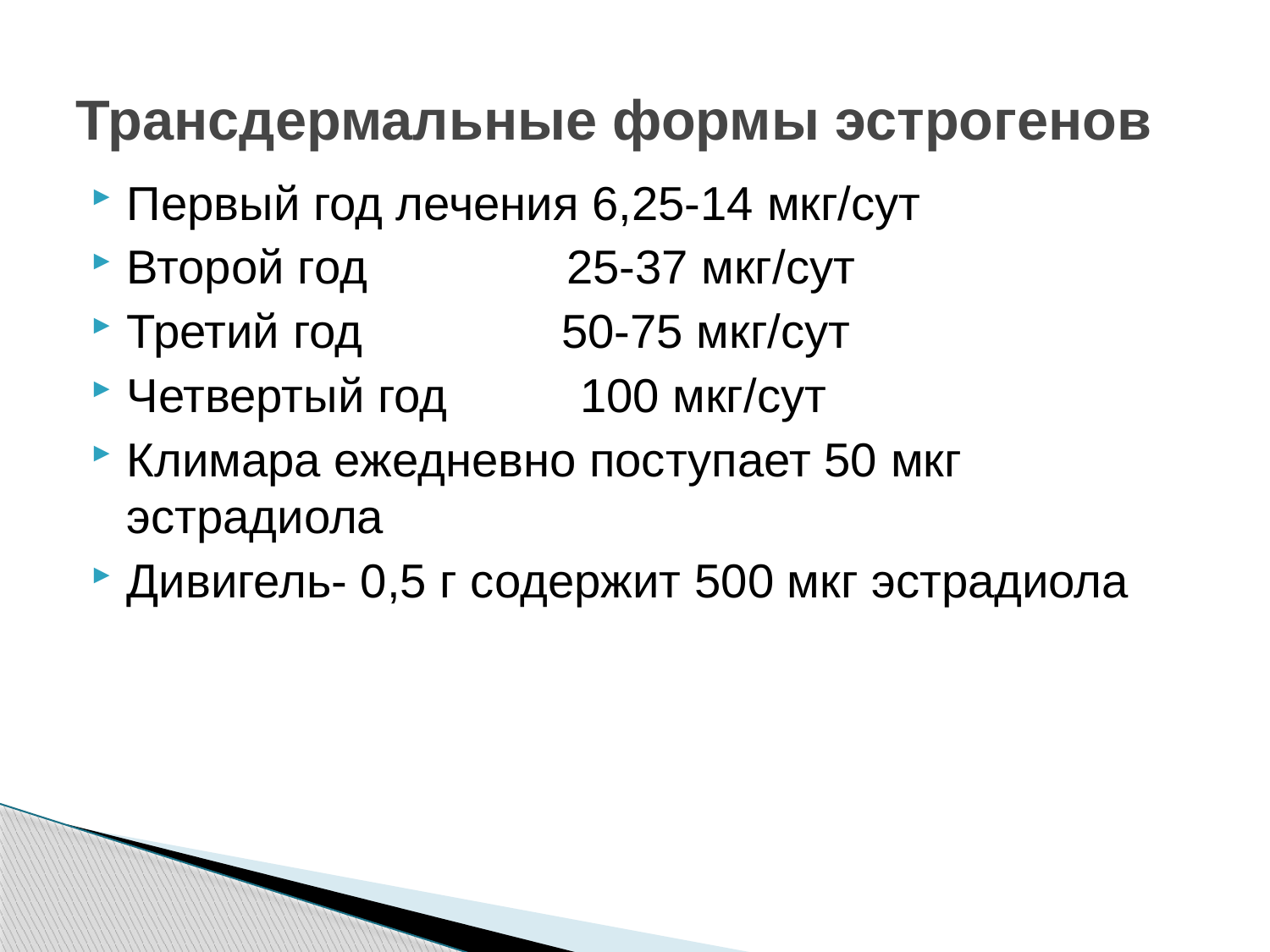

# Трансдермальные формы эстрогенов
Первый год лечения 6,25-14 мкг/сут
Второй год               25-37 мкг/сут
Третий год               50-75 мкг/сут
Четвертый год          100 мкг/сут
Климара ежедневно поступает 50 мкг эстрадиола
Дивигель- 0,5 г содержит 500 мкг эстрадиола